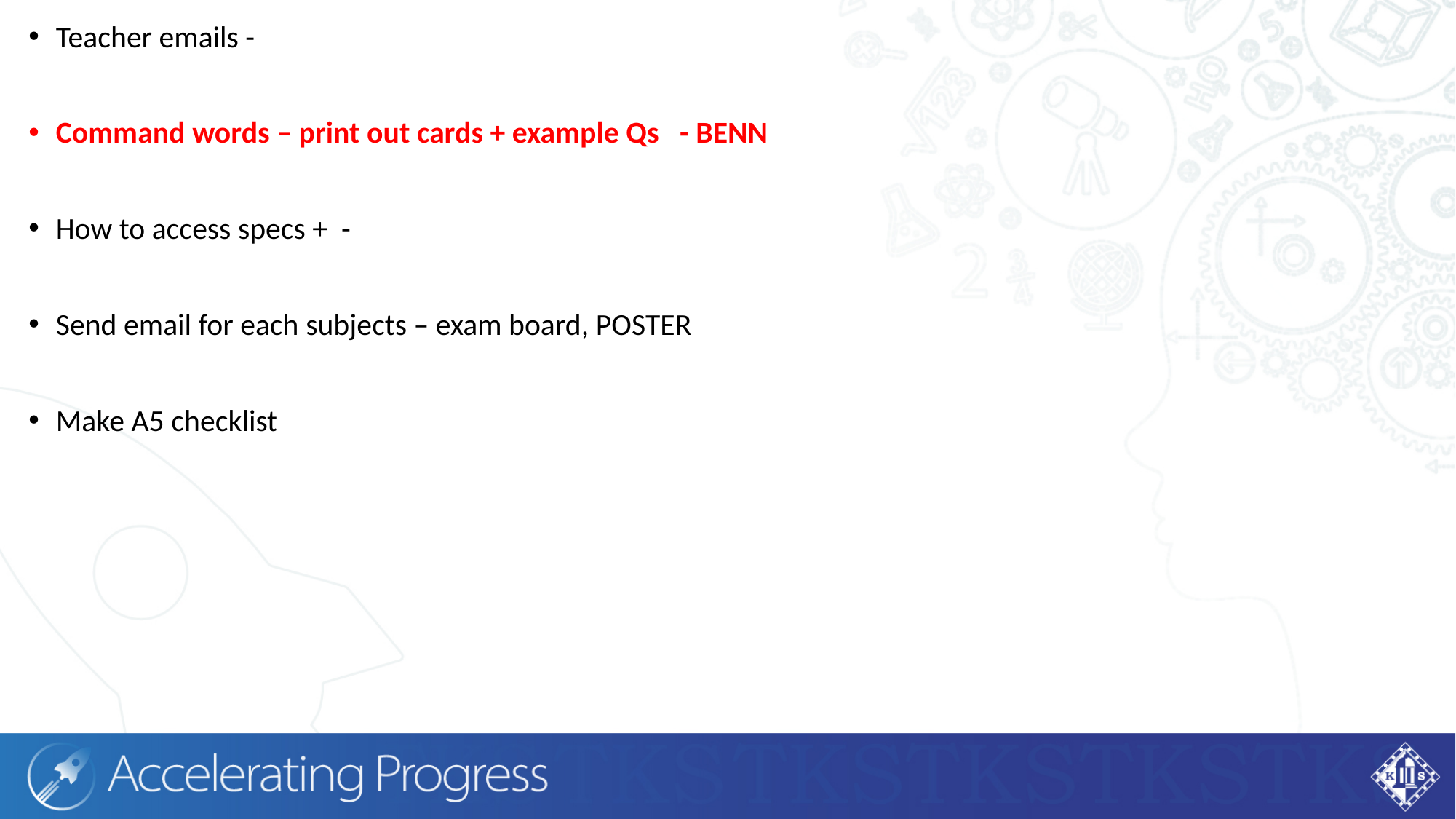

Teacher emails -

Command words – print out cards + example Qs   - BENN

How to access specs +  -

Send email for each subjects – exam board, POSTER

Make A5 checklist